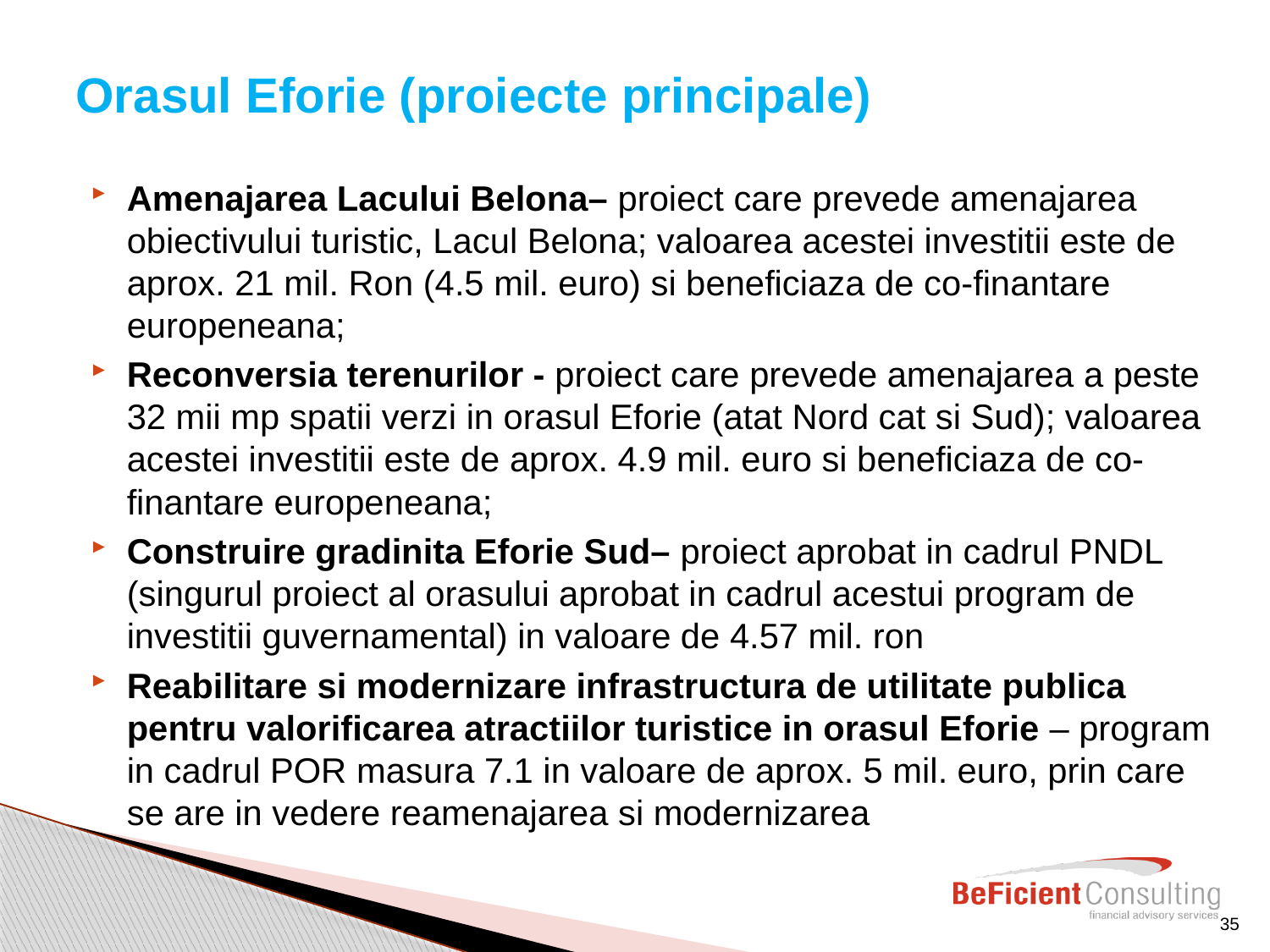

# Orasul Eforie (proiecte principale)
Amenajarea Lacului Belona– proiect care prevede amenajarea obiectivului turistic, Lacul Belona; valoarea acestei investitii este de aprox. 21 mil. Ron (4.5 mil. euro) si beneficiaza de co-finantare europeneana;
Reconversia terenurilor - proiect care prevede amenajarea a peste 32 mii mp spatii verzi in orasul Eforie (atat Nord cat si Sud); valoarea acestei investitii este de aprox. 4.9 mil. euro si beneficiaza de co-finantare europeneana;
Construire gradinita Eforie Sud– proiect aprobat in cadrul PNDL (singurul proiect al orasului aprobat in cadrul acestui program de investitii guvernamental) in valoare de 4.57 mil. ron
Reabilitare si modernizare infrastructura de utilitate publica pentru valorificarea atractiilor turistice in orasul Eforie – program in cadrul POR masura 7.1 in valoare de aprox. 5 mil. euro, prin care se are in vedere reamenajarea si modernizarea
35